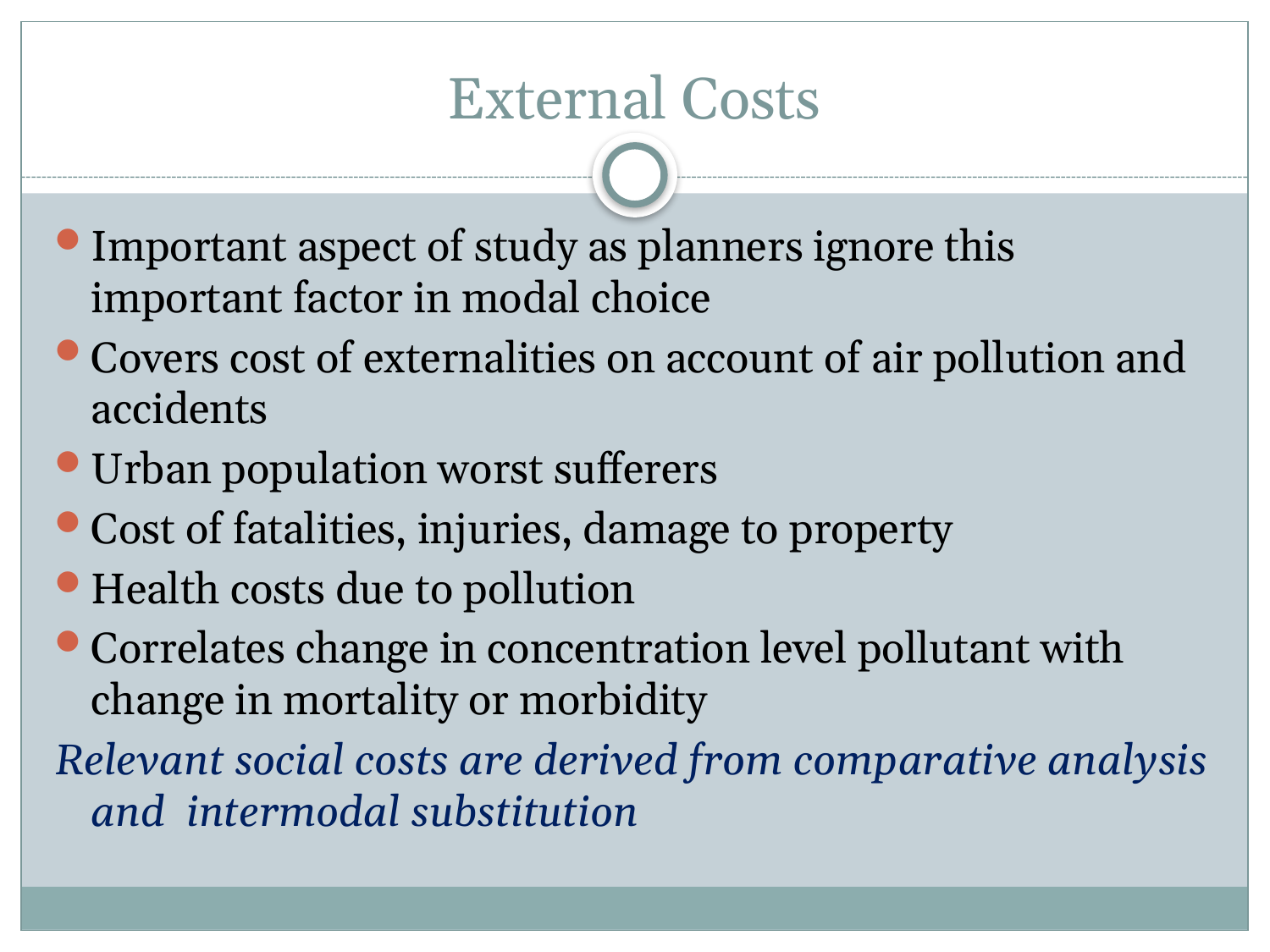

# External Costs
Important aspect of study as planners ignore this important factor in modal choice
Covers cost of externalities on account of air pollution and accidents
Urban population worst sufferers
Cost of fatalities, injuries, damage to property
Health costs due to pollution
Correlates change in concentration level pollutant with change in mortality or morbidity
Relevant social costs are derived from comparative analysis and  intermodal substitution